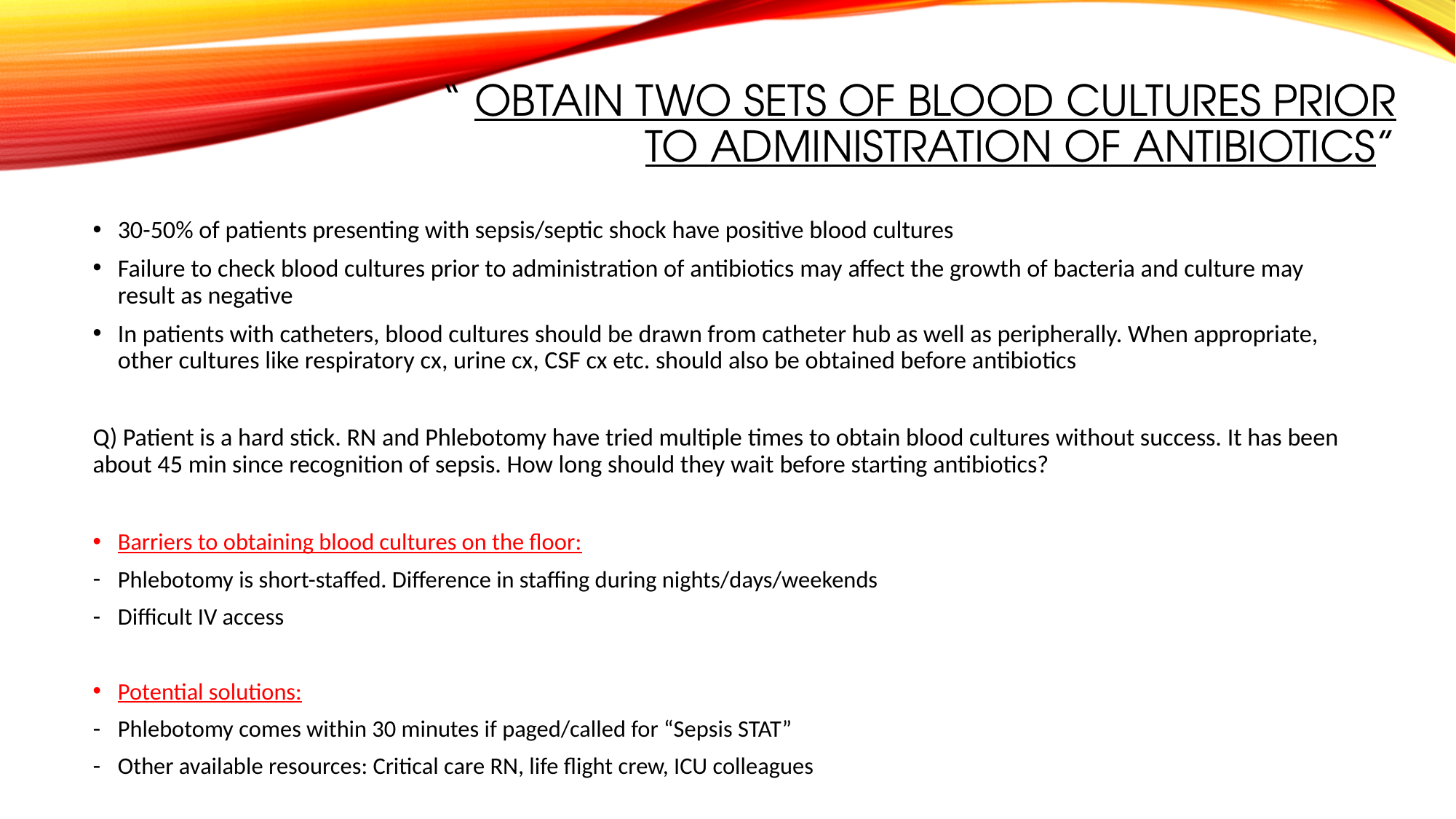

# “ Obtain two sets of blood cultures prior to administration of antibiotics”
30-50% of patients presenting with sepsis/septic shock have positive blood cultures
Failure to check blood cultures prior to administration of antibiotics may affect the growth of bacteria and culture may result as negative
In patients with catheters, blood cultures should be drawn from catheter hub as well as peripherally. When appropriate, other cultures like respiratory cx, urine cx, CSF cx etc. should also be obtained before antibiotics

Q) Patient is a hard stick. RN and Phlebotomy have tried multiple times to obtain blood cultures without success. It has been about 45 min since recognition of sepsis. How long should they wait before starting antibiotics?

Barriers to obtaining blood cultures on the floor:
Phlebotomy is short-staffed. Difference in staffing during nights/days/weekends
Difficult IV access

Potential solutions:
Phlebotomy comes within 30 minutes if paged/called for “Sepsis STAT”
Other available resources: Critical care RN, life flight crew, ICU colleagues